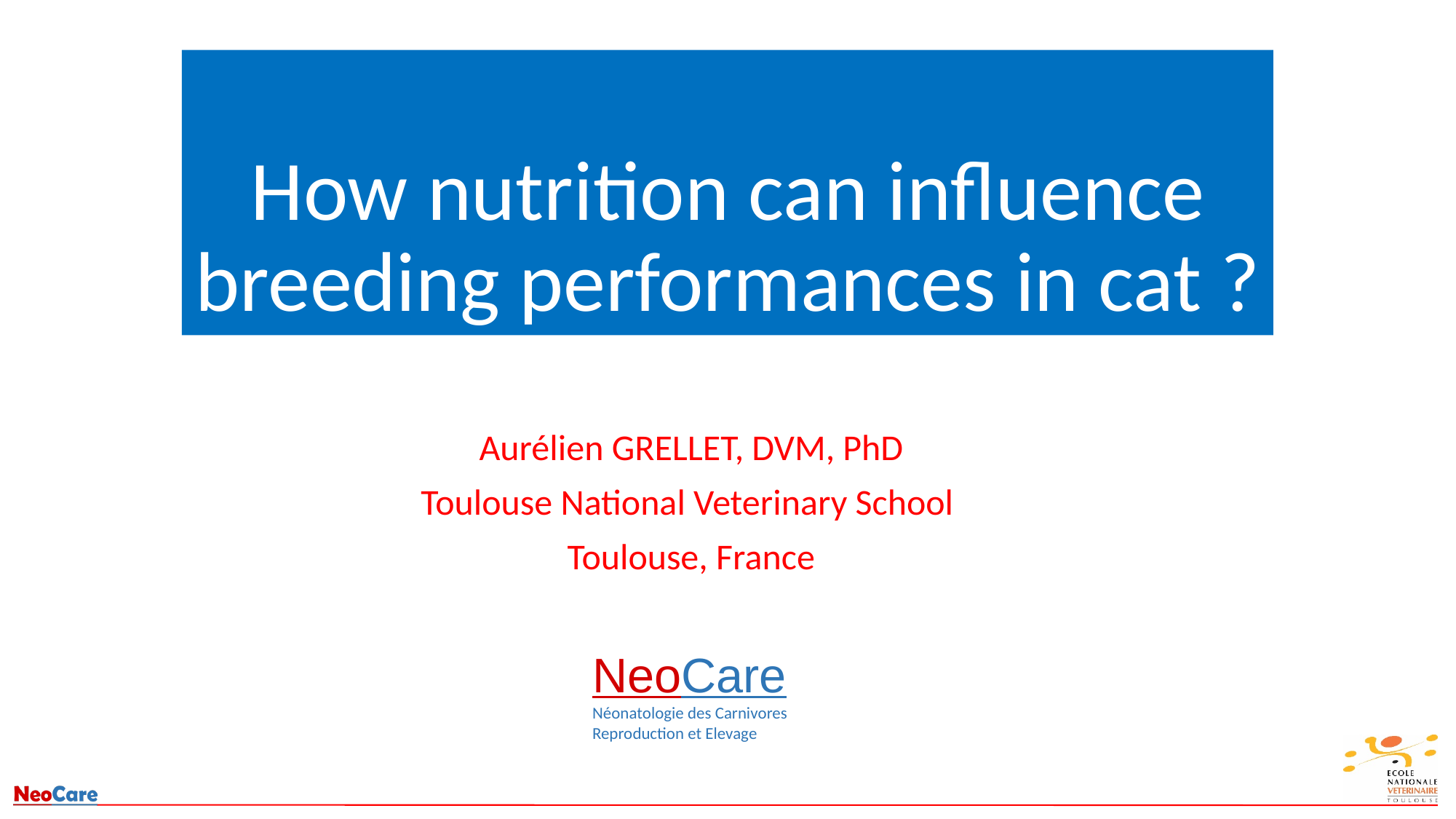

# How nutrition can influence breeding performances in cat ?
Aurélien GRELLET, DVM, PhD
Toulouse National Veterinary School
Toulouse, France